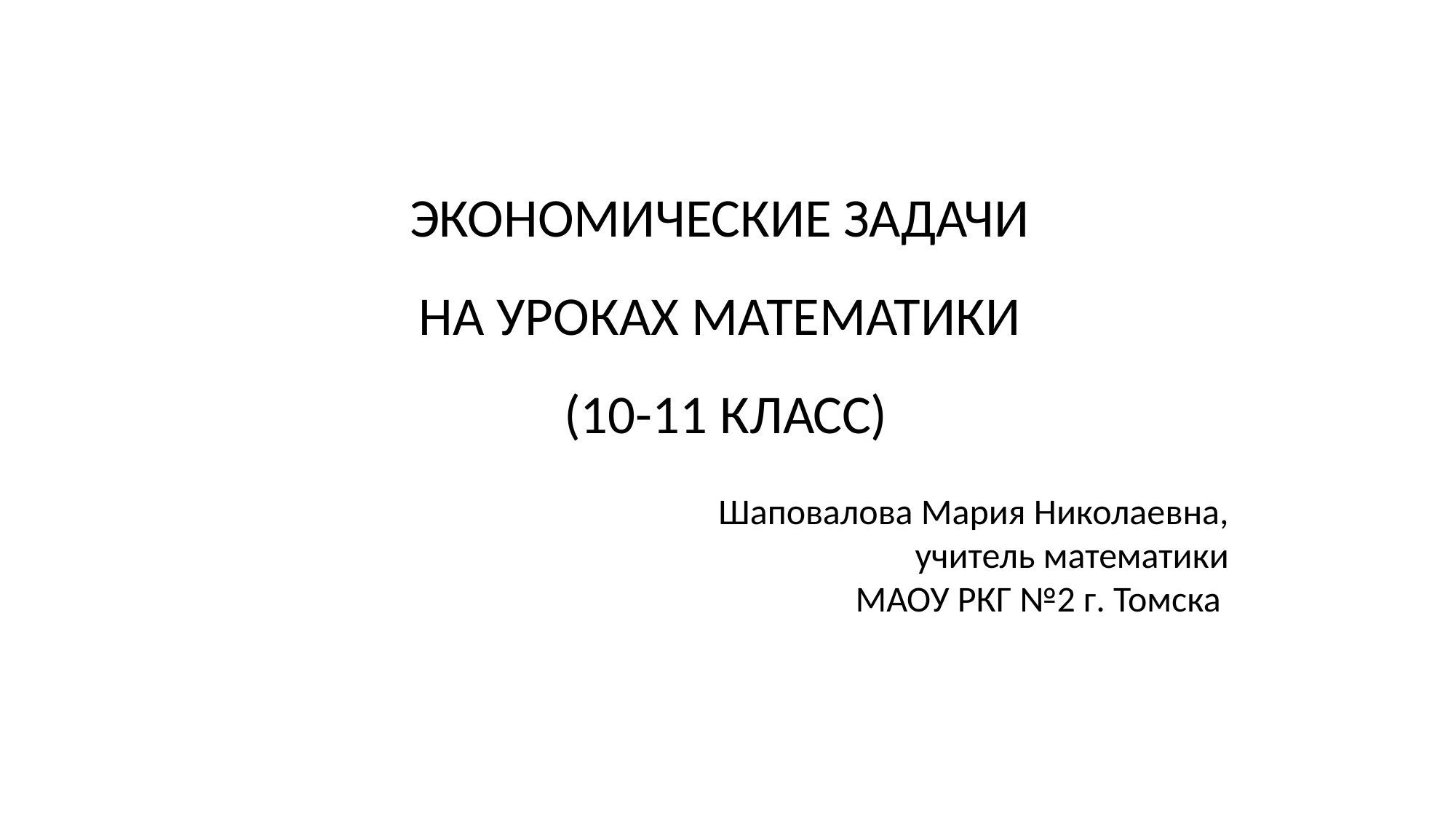

ЭКОНОМИЧЕСКИЕ ЗАДАЧИ
НА УРОКАХ МАТЕМАТИКИ
(10-11 КЛАСС)

Шаповалова Мария Николаевна,
 учитель математики
МАОУ РКГ №2 г. Томска